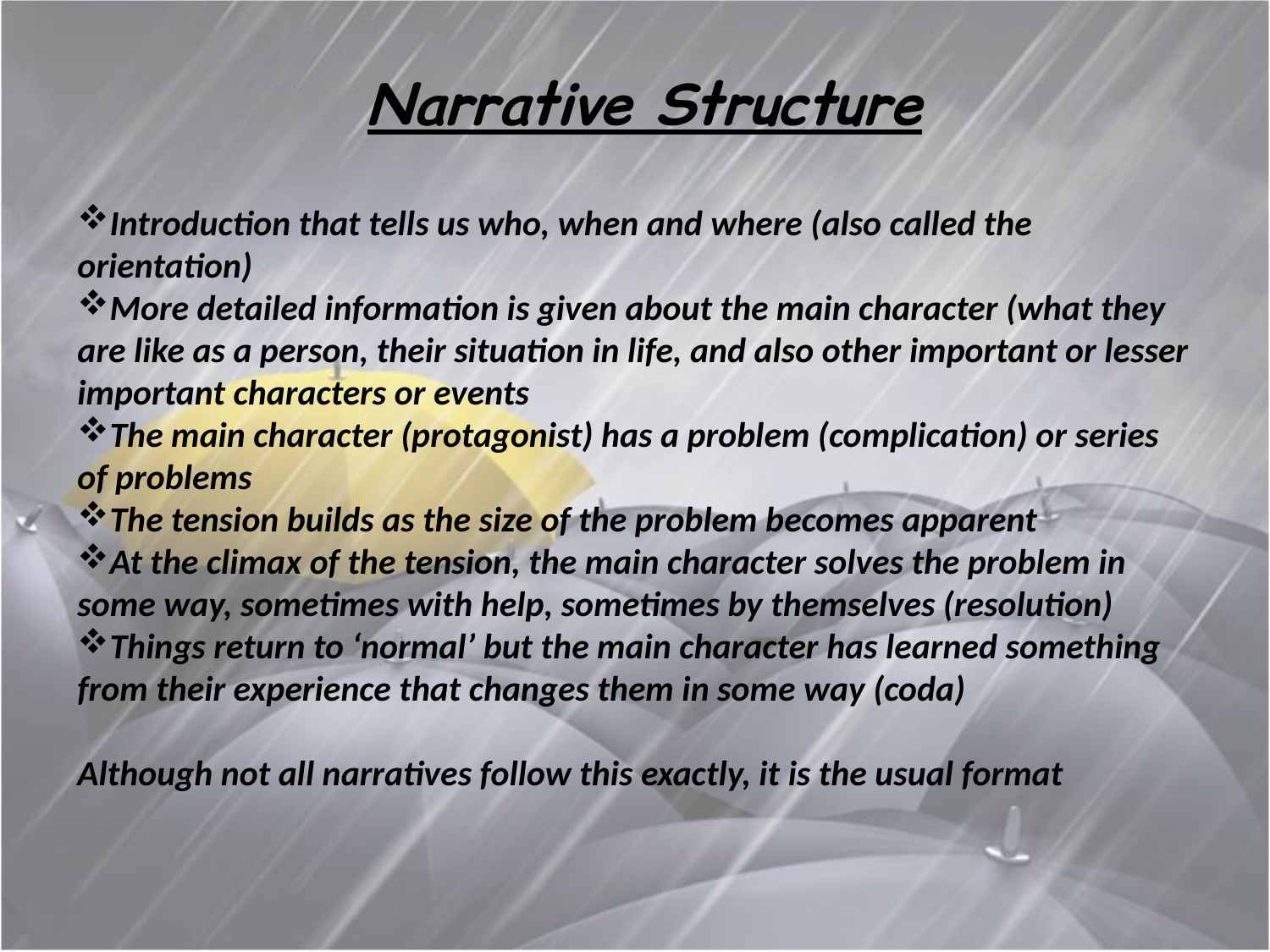

# Narrative Structure

Introduction that tells us who, when and where (also called the orientation)
More detailed information is given about the main character (what they are like as a person, their situation in life, and also other important or lesser important characters or events
The main character (protagonist) has a problem (complication) or series of problems
The tension builds as the size of the problem becomes apparent
At the climax of the tension, the main character solves the problem in some way, sometimes with help, sometimes by themselves (resolution)
Things return to ‘normal’ but the main character has learned something from their experience that changes them in some way (coda)

Although not all narratives follow this exactly, it is the usual format